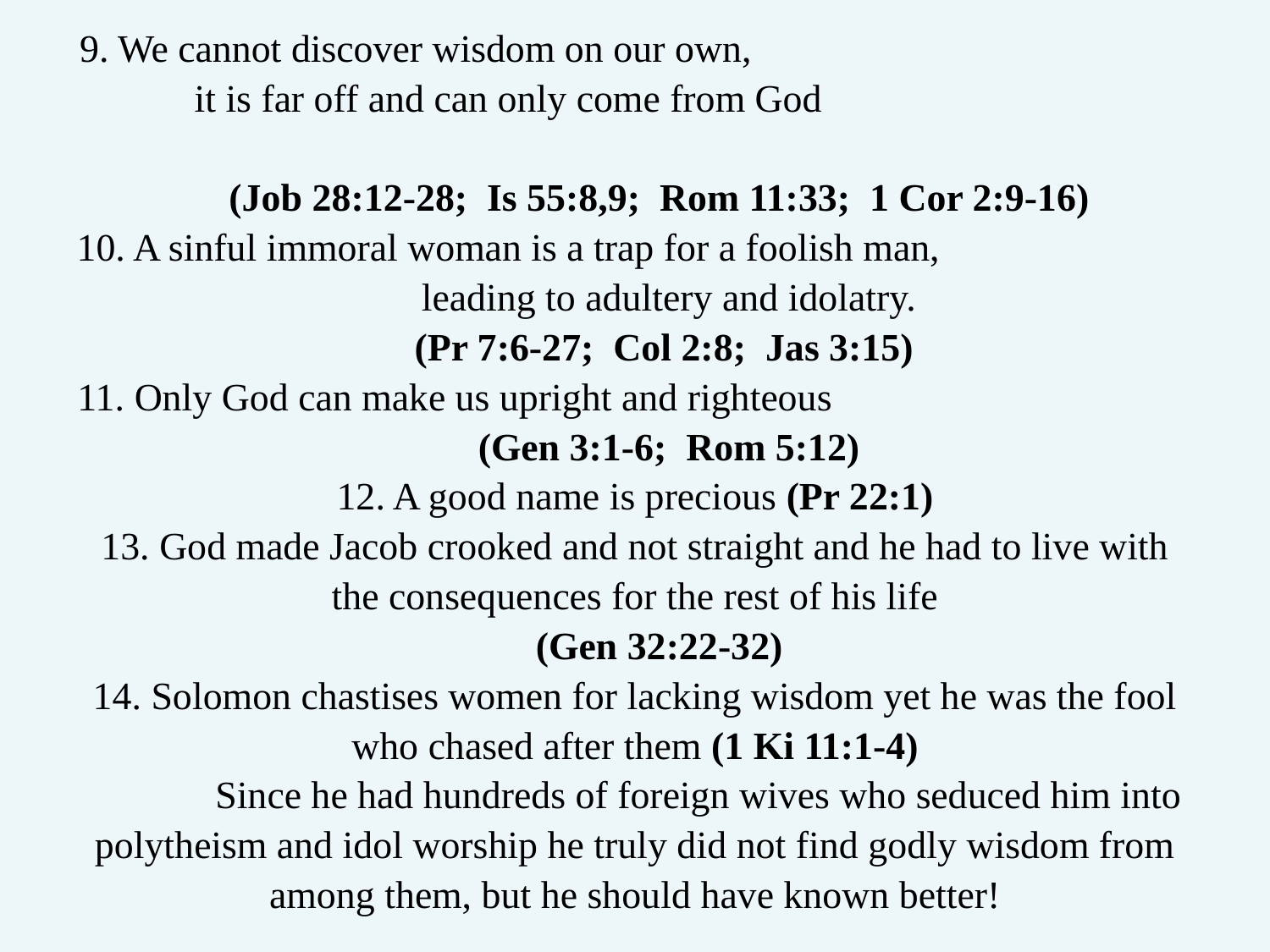

# 9. We cannot discover wisdom on our own,                                                          it is far off and can only come from God (Job 28:12-28;  Is 55:8,9;  Rom 11:33;  1 Cor 2:9-16) 10. A sinful immoral woman is a trap for a foolish man,                                  leading to adultery and idolatry. (Pr 7:6-27;  Col 2:8;  Jas 3:15) 11. Only God can make us upright and righteous                                             (Gen 3:1-6;  Rom 5:12) 12. A good name is precious (Pr 22:1) 13. God made Jacob crooked and not straight and he had to live with the consequences for the rest of his life (Gen 32:22-32) 14. Solomon chastises women for lacking wisdom yet he was the fool who chased after them (1 Ki 11:1-4) Since he had hundreds of foreign wives who seduced him into polytheism and idol worship he truly did not find godly wisdom from among them, but he should have known better!